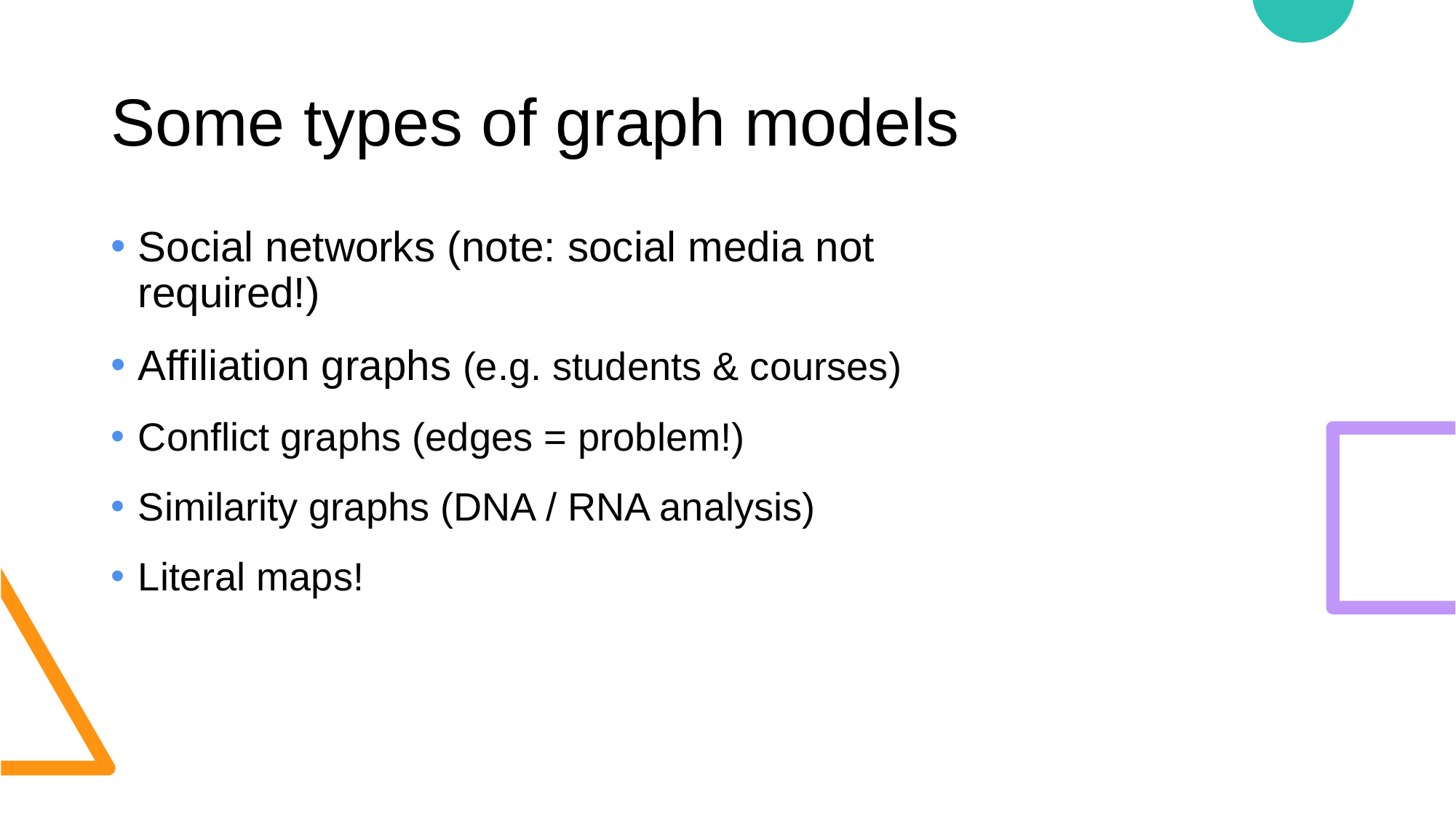

# Some types of graph models
Social networks (note: social media not required!)
Affiliation graphs (e.g. students & courses)
Conflict graphs (edges = problem!)
Similarity graphs (DNA / RNA analysis)
Literal maps!